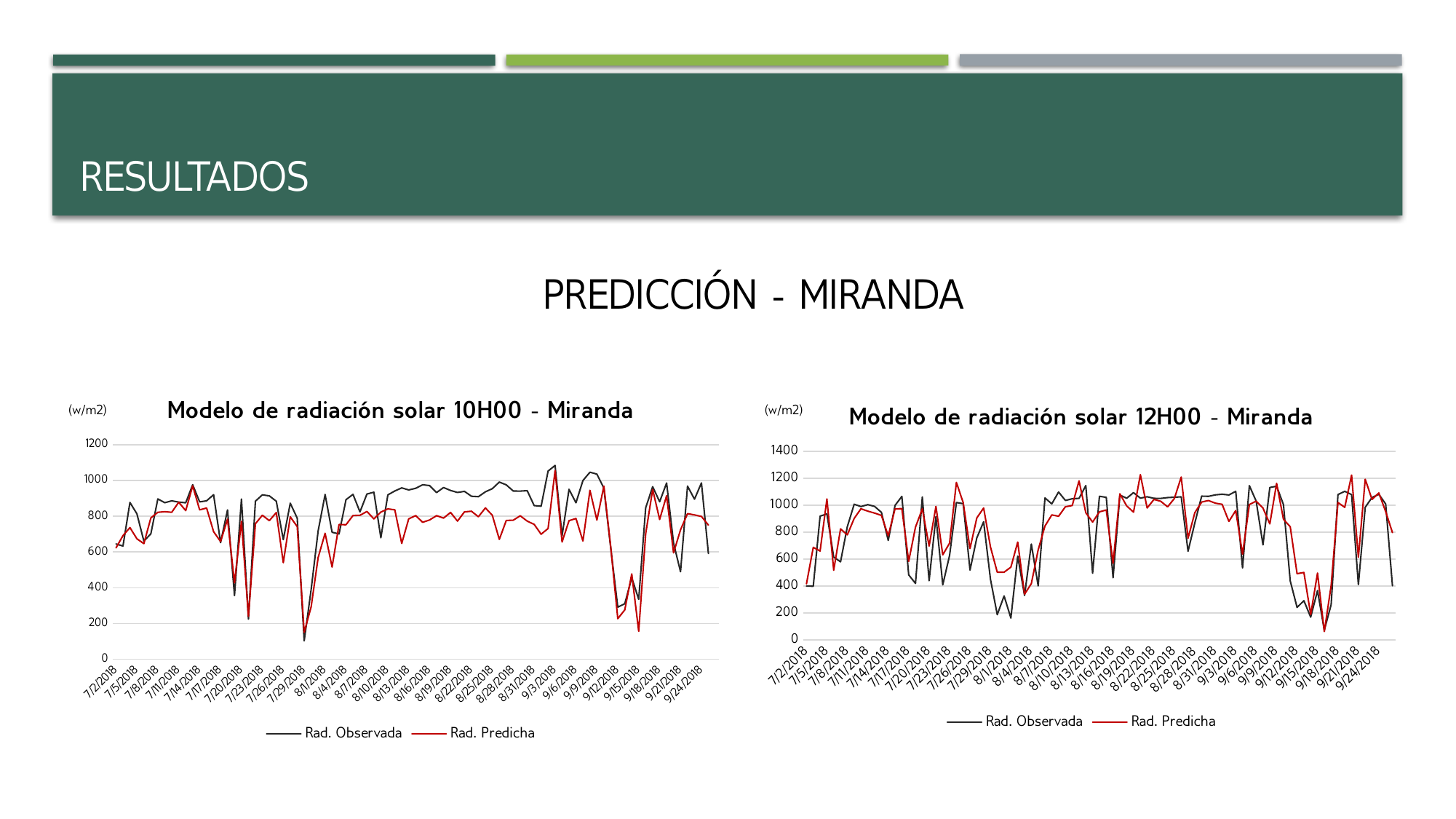

# RESULTADOS
PREDICCIÓN - MIRANDA

[unsupported chart]

### Chart: Modelo de radiación solar 12H00 - Miranda

| Category | Rad. Observada | Rad. Predicha |
|---|---|---|
| 43283 | 400.1482783333333 | 416.750233729133 |
| 43284 | 399.1569333333333 | 687.926350504185 |
| 43285 | 919.9588464285714 | 660.592592655388 |
| 43286 | 936.2724366666666 | 1047.60303206045 |
| 43287 | 615.87869 | 518.209380678148 |
| 43288 | 580.1842316666666 | 824.957677218493 |
| 43289 | 841.62958 | 781.189574118451 |
| 43290 | 1007.899643333333 | 902.343893167934 |
| 43291 | 990.6103683333333 | 974.436473421467 |
| 43292 | 1005.209775 | 957.038406163141 |
| 43293 | 991.8608083333334 | 942.328701628414 |
| 43294 | 947.86807 | 925.158114811339 |
| 43295 | 739.6814833333333 | 773.688093026814 |
| 43296 | 999.4644283333333 | 974.293765538109 |
| 43297 | 1066.220416666667 | 975.224125310795 |
| 43298 | 483.7141116666667 | 583.7011057995 |
| 43299 | 419.9299116666667 | 838.192087536431 |
| 43300 | 1062.348363333333 | 974.135684745371 |
| 43301 | 440.3998620689655 | 697.332767344118 |
| 43302 | 916.472405 | 992.107364423711 |
| 43303 | 409.4636083333334 | 632.285834453896 |
| 43304 | 627.5694576271186 | 719.278394968032 |
| 43305 | 1020.86585 | 1169.61800611844 |
| 43306 | 1012.577693333333 | 1020.30796849792 |
| 43307 | 518.6762672413793 | 679.186241427992 |
| 43308 | 758.5090593220339 | 906.505403904258 |
| 43309 | 878.0353879310345 | 980.225302304401 |
| 43310 | 451.19551 | 691.011210681337 |
| 43311 | 188.13316 | 502.961888623791 |
| 43312 | 327.0157225 | 503.478869629631 |
| 43313 | 162.873664 | 540.881366406078 |
| 43314 | 622.700437735849 | 727.13752135258 |
| 43315 | 330.6888566666667 | 339.729459341079 |
| 43316 | 712.6431673076924 | 418.628979082355 |
| 43317 | 401.4878142857143 | 669.028408875875 |
| 43318 | 1054.909811666667 | 846.026281599711 |
| 43319 | 1010.85202 | 928.847991010806 |
| 43320 | 1098.832418333333 | 918.895078861154 |
| 43321 | 1036.128616666667 | 989.370272384353 |
| 43322 | 1048.805266666667 | 998.831711022003 |
| 43323 | 1051.821716666667 | 1181.7100468234 |
| 43324 | 1146.334323333333 | 944.912107562119 |
| 43325 | 496.0757 | 875.931700737428 |
| 43326 | 1066.882283333333 | 951.900176365009 |
| 43327 | 1059.29393 | 965.26371198875 |
| 43328 | 462.4221916666667 | 570.026138634188 |
| 43329 | 1076.225166666667 | 1085.36719986447 |
| 43330 | 1052.510666666667 | 995.623303973786 |
| 43331 | 1094.015106666667 | 949.39583695461 |
| 43332 | 1053.275 | 1227.5091774055 |
| 43333 | 1063.40665 | 980.33603896228 |
| 43334 | 1051.9359 | 1043.73408982666 |
| 43335 | 1051.32436 | 1030.12608876529 |
| 43336 | 1057.322793333333 | 988.805689966822 |
| 43337 | 1059.9967 | 1050.68911183495 |
| 43338 | 1063.13535 | 1209.85253686234 |
| 43339 | 659.0860122448979 | 756.204977632643 |
| 43340 | 869.5584 | 945.754829110194 |
| 43341 | 1068.269833333333 | 1024.12282954774 |
| 43342 | 1066.72595 | 1035.74409091941 |
| 43343 | 1077.58455 | 1016.11106644246 |
| 43344 | 1082.457966666667 | 1007.7849125872 |
| 43345 | 1076.944716666667 | 880.663517633234 |
| 43346 | 1103.972807017544 | 961.310711288943 |
| 43347 | 534.7182631578947 | 638.078363278822 |
| 43348 | 1145.977133333333 | 1005.69392539282 |
| 43349 | 1031.16975 | 1030.80601397696 |
| 43350 | 706.8363333333333 | 979.570380023192 |
| 43351 | 1132.49775 | 862.207545631924 |
| 43352 | 1141.816266666667 | 1163.05706853042 |
| 43353 | 1006.090355932203 | 897.056322006051 |
| 43354 | 439.098298245614 | 841.064291551002 |
| 43355 | 242.2014833333333 | 492.305344597842 |
| 43356 | 291.8363833333333 | 501.208733784061 |
| 43357 | 169.63975 | 188.963300011264 |
| 43358 | 366.6877833333334 | 496.587680365222 |
| 43359 | 72.92096666666667 | 62.314496602256 |
| 43360 | 262.4599166666667 | 403.922928546711 |
| 43361 | 1079.989933333333 | 1020.87783223389 |
| 43362 | 1103.98445 | 985.046955494857 |
| 43363 | 1079.35215 | 1224.18074435629 |
| 43364 | 411.1033833333333 | 614.355135489384 |
| 43365 | 985.3731886792452 | 1193.8118170193 |
| 43366 | 1058.04215 | 1043.8430727542 |
| 43367 | 1081.642616666667 | 1091.75995008763 |
| 43368 | 1010.33965 | 953.732623537883 |
| 43369 | 402.21005 | 797.292973427835 |
(w/m2)
(w/m2)